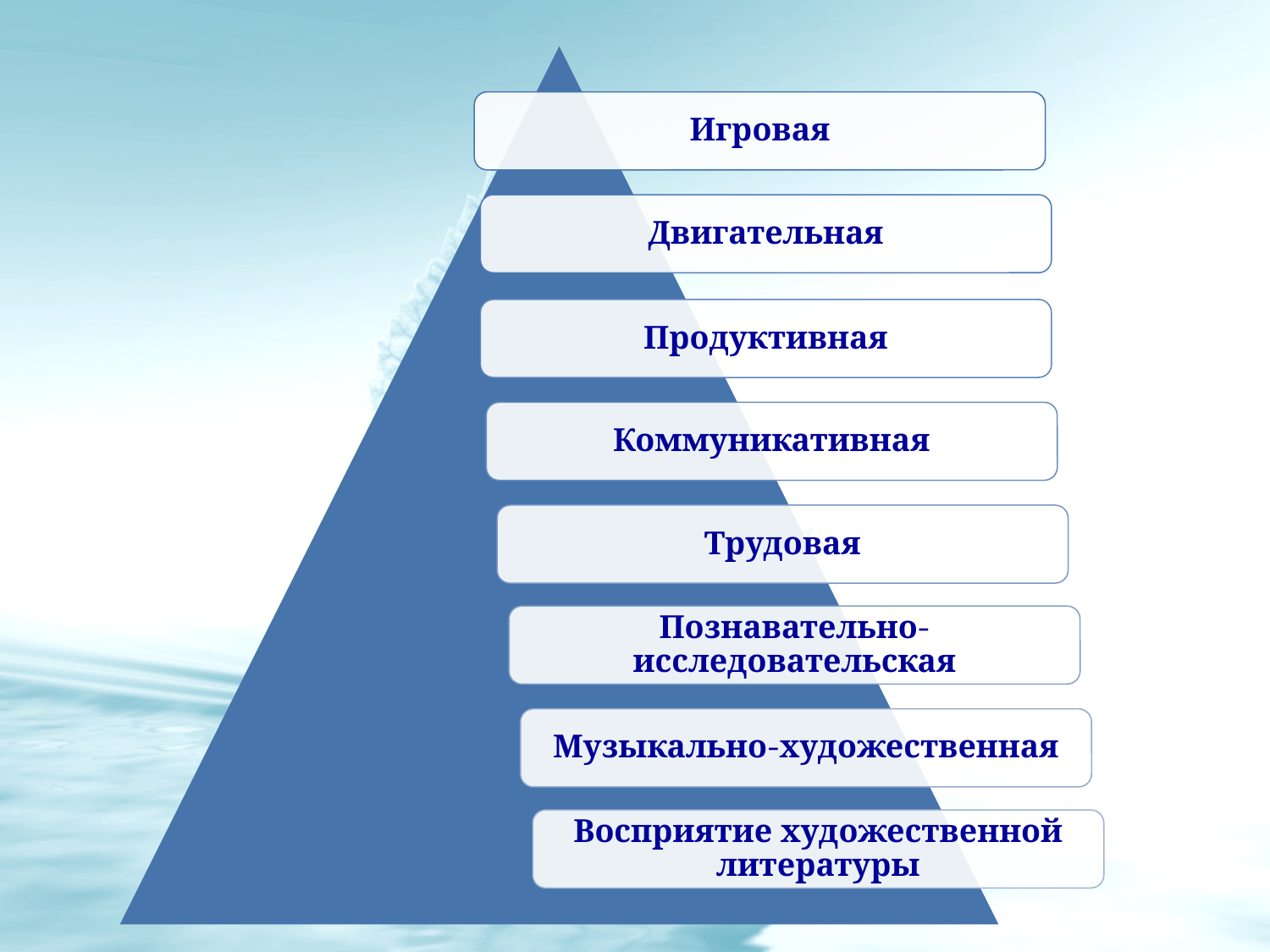

Игровая
Двигательная
Продуктивная
Коммуникативная
Трудовая
Познавательно-исследовательская
Музыкально-художественная
Восприятие художественной литературы